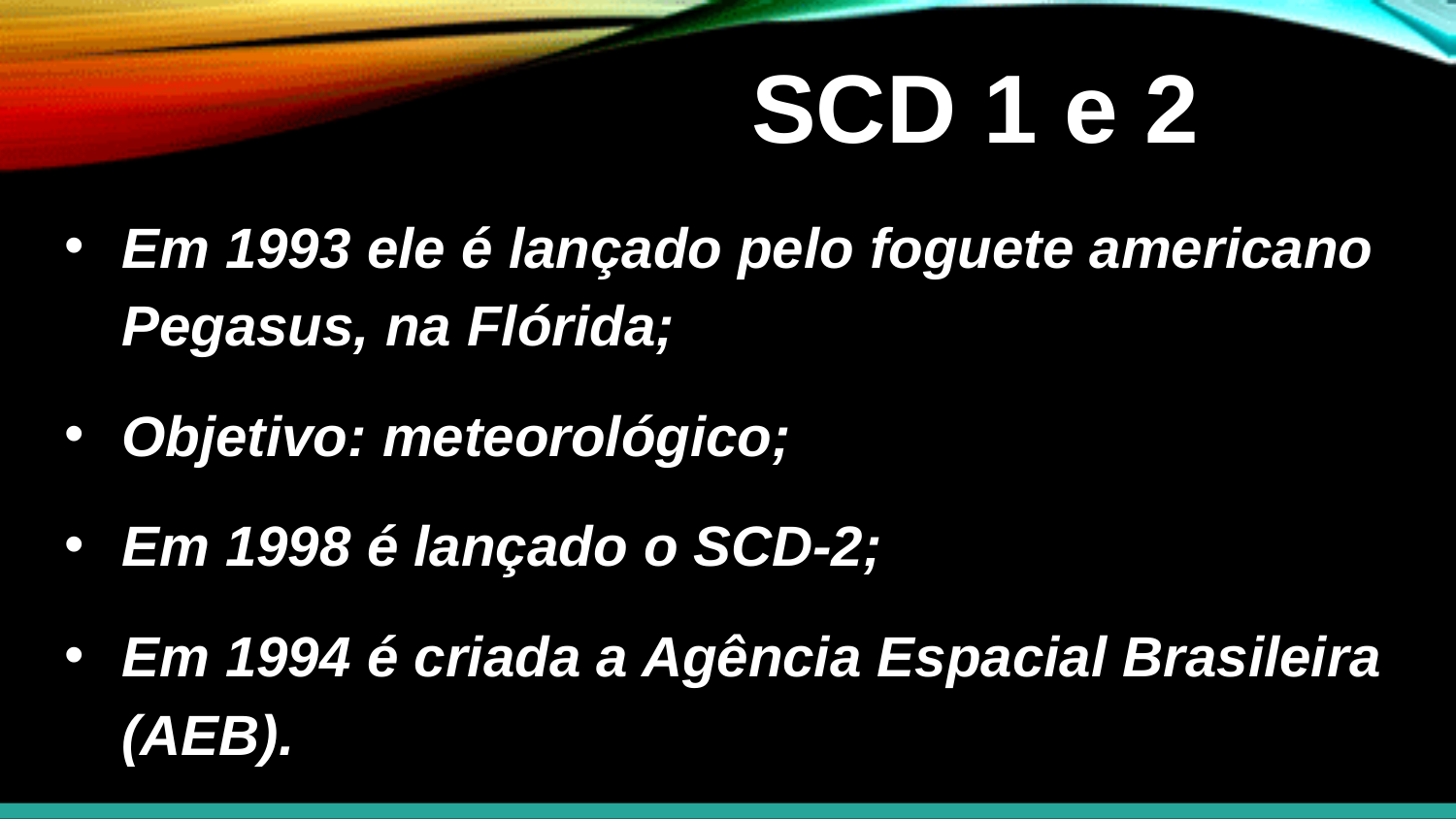

# SCD 1 e 2
Em 1993 ele é lançado pelo foguete americano Pegasus, na Flórida;
Objetivo: meteorológico;
Em 1998 é lançado o SCD-2;
Em 1994 é criada a Agência Espacial Brasileira (AEB).